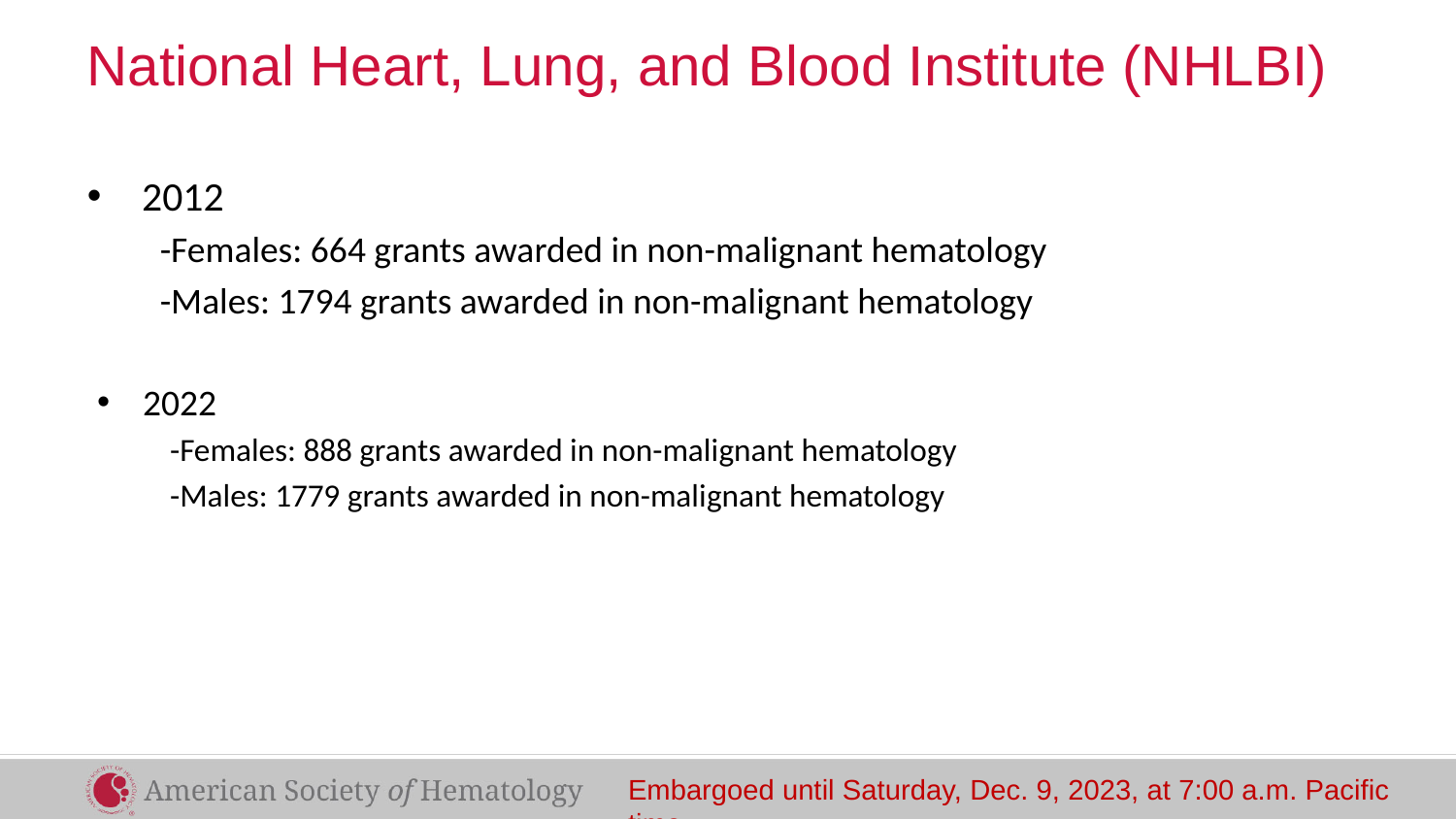

# National Heart, Lung, and Blood Institute (NHLBI)
2012
-Females: 664 grants awarded in non-malignant hematology
-Males: 1794 grants awarded in non-malignant hematology

2022
-Females: 888 grants awarded in non-malignant hematology
-Males: 1779 grants awarded in non-malignant hematology

Embargoed until Saturday, Dec. 9, 2023, at 7:00 a.m. Pacific time